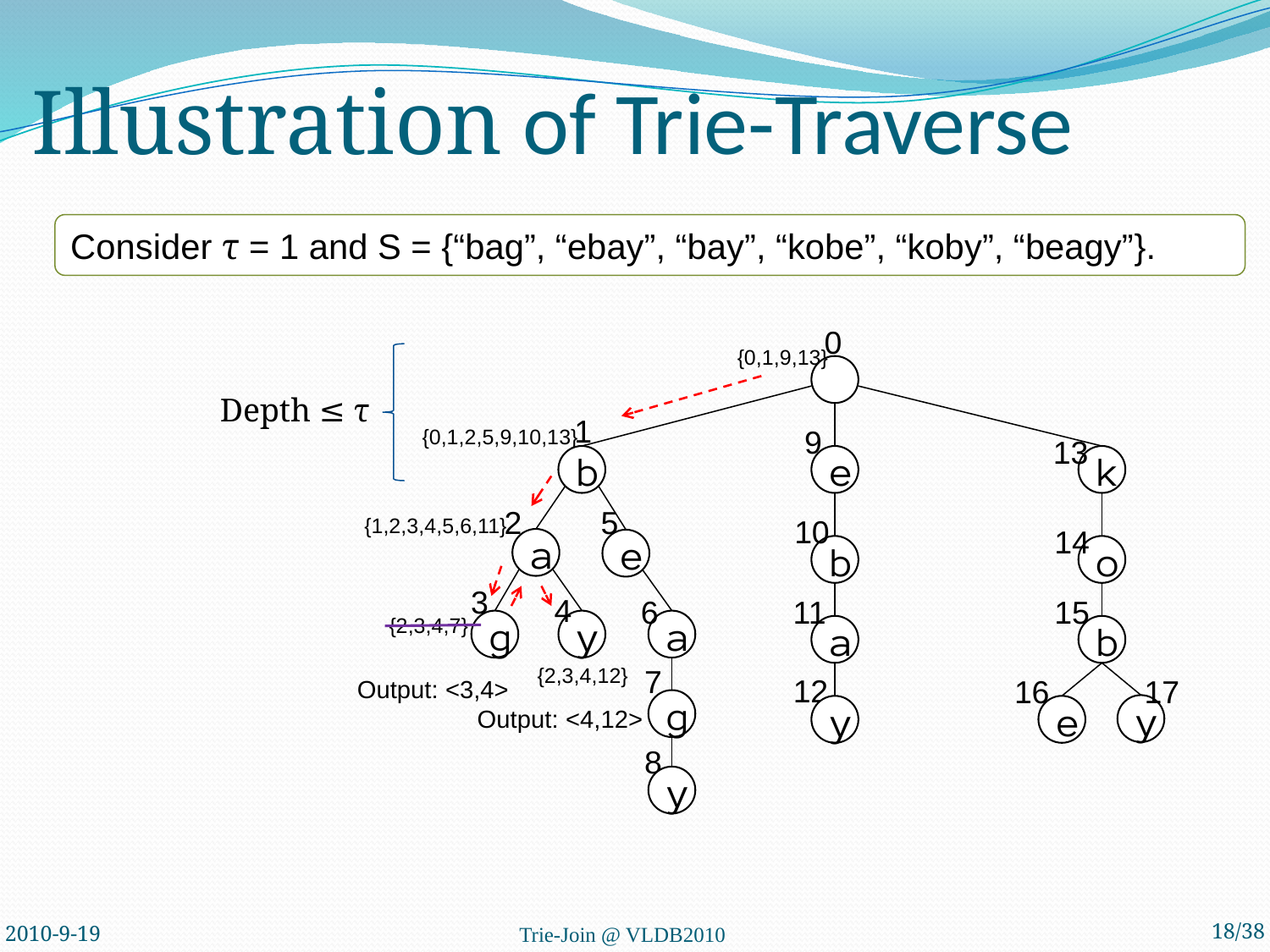

# Illustration of Trie-Traverse
Consider τ = 1 and S = {“bag”, “ebay”, “bay”, “kobe”, “koby”, “beagy”}.
0
{0,1,9,13}

Depth ≤ τ
1
9
{0,1,2,5,9,10,13}
13
b
e
k
2
5
{1,2,3,4,5,6,11}
10
14
a
e
b
o
3
4
6
11
15
{2,3,4,7}
g
y
a
a
b
{2,3,4,12}
7
12
16
17
Output: <3,4>
g
y
y
e
Output: <4,12>
8
y
2010-9-19
Trie-Join @ VLDB2010
18/38